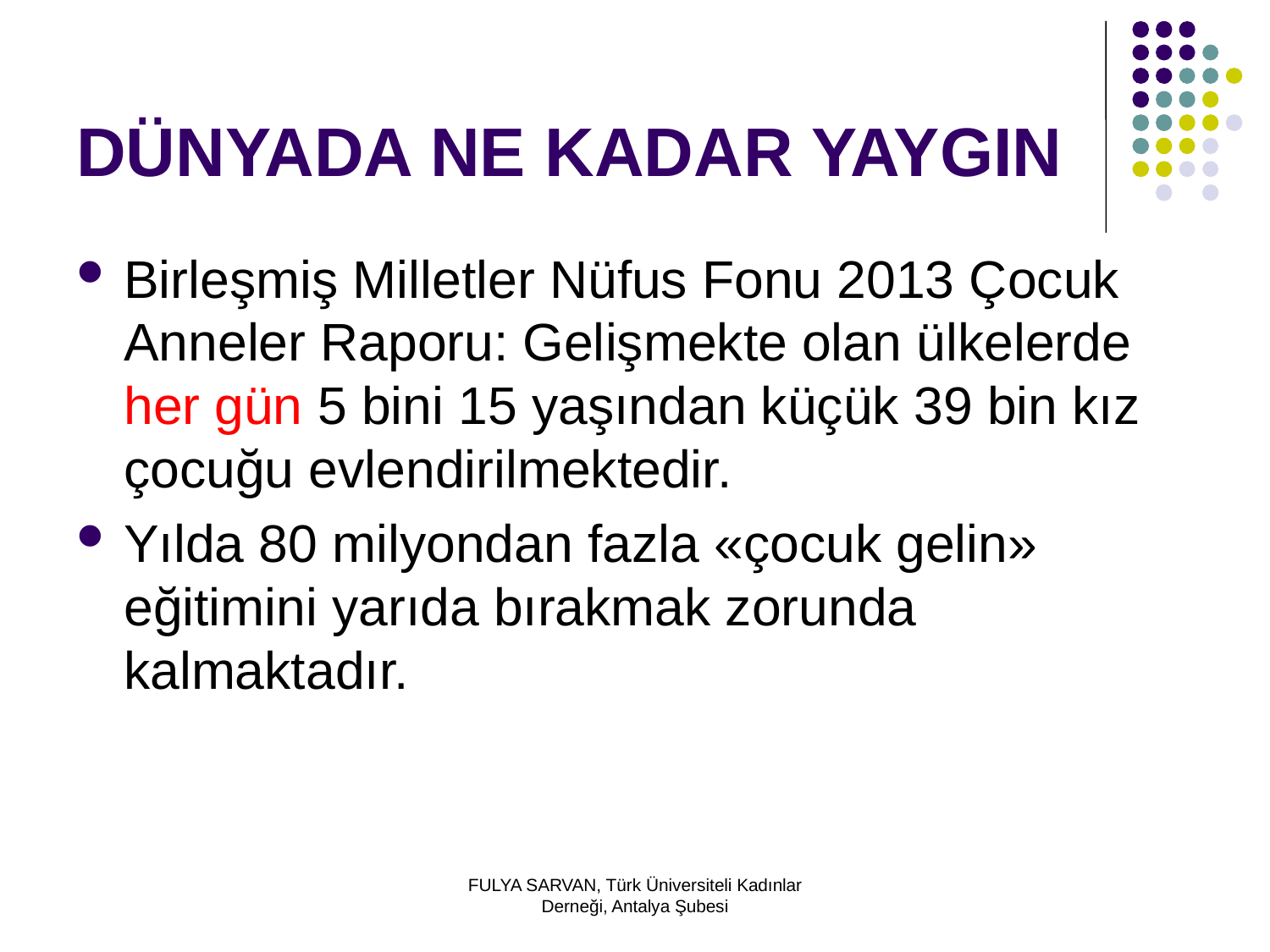

# DÜNYADA NE KADAR YAYGIN
Birleşmiş Milletler Nüfus Fonu 2013 Çocuk Anneler Raporu: Gelişmekte olan ülkelerde her gün 5 bini 15 yaşından küçük 39 bin kız çocuğu evlendirilmektedir.
Yılda 80 milyondan fazla «çocuk gelin» eğitimini yarıda bırakmak zorunda kalmaktadır.

FULYA SARVAN, Türk Üniversiteli Kadınlar Derneği, Antalya Şubesi